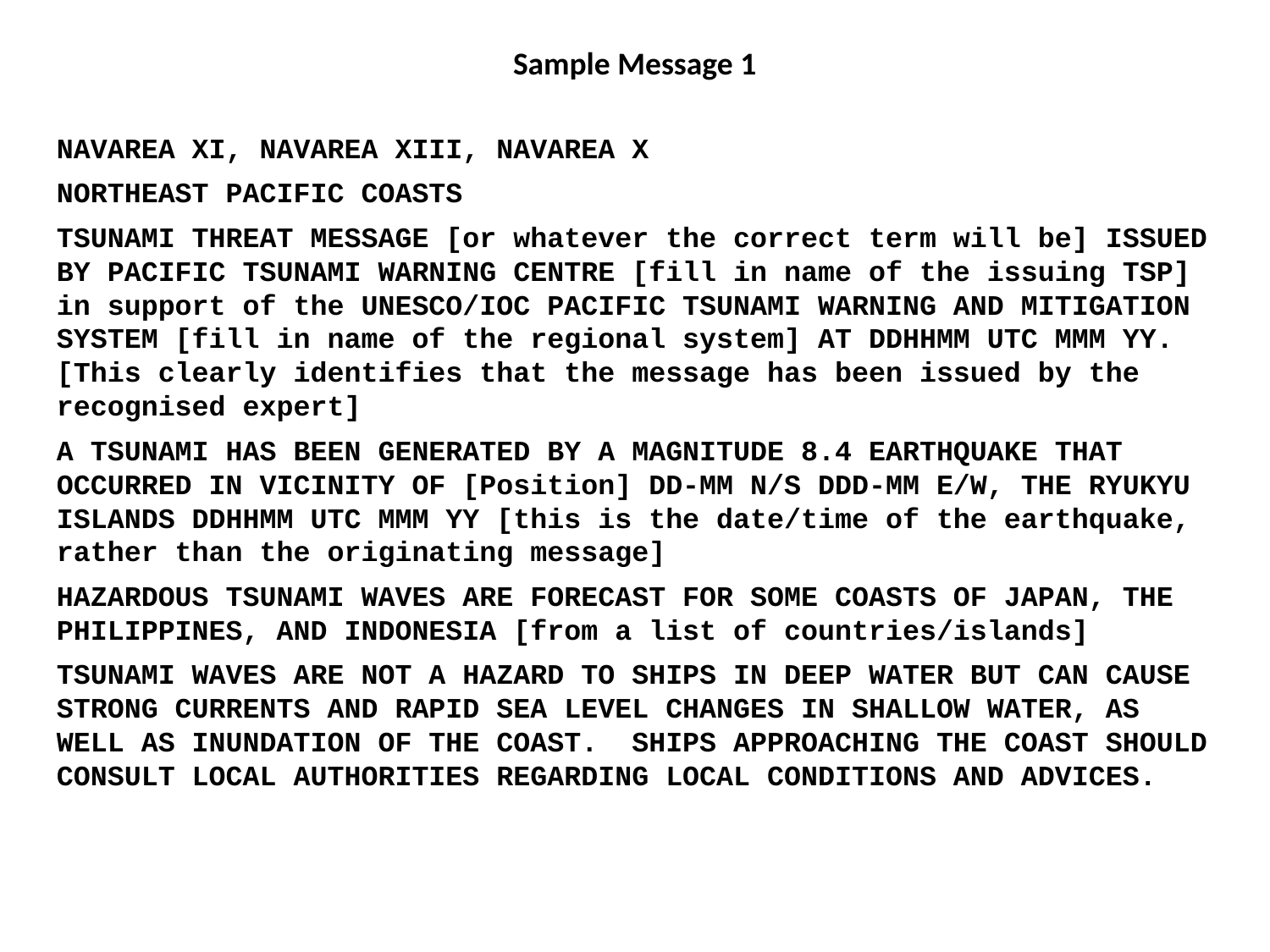

Sample Message 1

NAVAREA XI, NAVAREA XIII, NAVAREA X
NORTHEAST PACIFIC COASTS
TSUNAMI THREAT MESSAGE [or whatever the correct term will be] ISSUED BY PACIFIC TSUNAMI WARNING CENTRE [fill in name of the issuing TSP] in support of the UNESCO/IOC PACIFIC TSUNAMI WARNING AND MITIGATION SYSTEM [fill in name of the regional system] AT DDHHMM UTC MMM YY. [This clearly identifies that the message has been issued by the recognised expert]
A TSUNAMI HAS BEEN GENERATED BY A MAGNITUDE 8.4 EARTHQUAKE THAT OCCURRED IN VICINITY OF [Position] DD-MM N/S DDD-MM E/W, THE RYUKYU ISLANDS DDHHMM UTC MMM YY [this is the date/time of the earthquake, rather than the originating message]
HAZARDOUS TSUNAMI WAVES ARE FORECAST FOR SOME COASTS OF JAPAN, THE PHILIPPINES, AND INDONESIA [from a list of countries/islands]
TSUNAMI WAVES ARE NOT A HAZARD TO SHIPS IN DEEP WATER BUT CAN CAUSE STRONG CURRENTS AND RAPID SEA LEVEL CHANGES IN SHALLOW WATER, AS WELL AS INUNDATION OF THE COAST.  SHIPS APPROACHING THE COAST SHOULD CONSULT LOCAL AUTHORITIES REGARDING LOCAL CONDITIONS AND ADVICES.